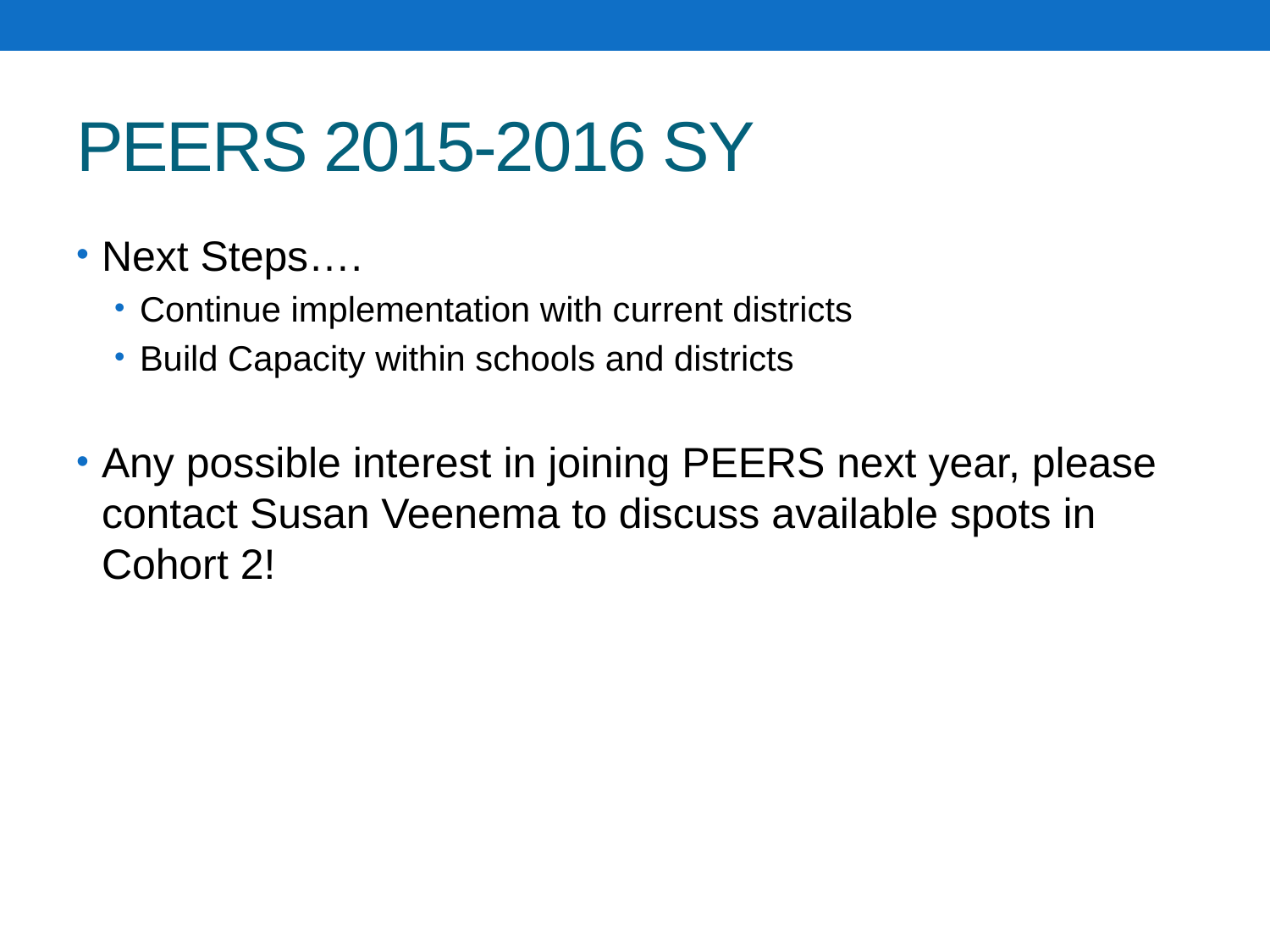

# PEERS 2015-2016 SY
Next Steps….
Continue implementation with current districts
Build Capacity within schools and districts

Any possible interest in joining PEERS next year, please contact Susan Veenema to discuss available spots in Cohort 2!